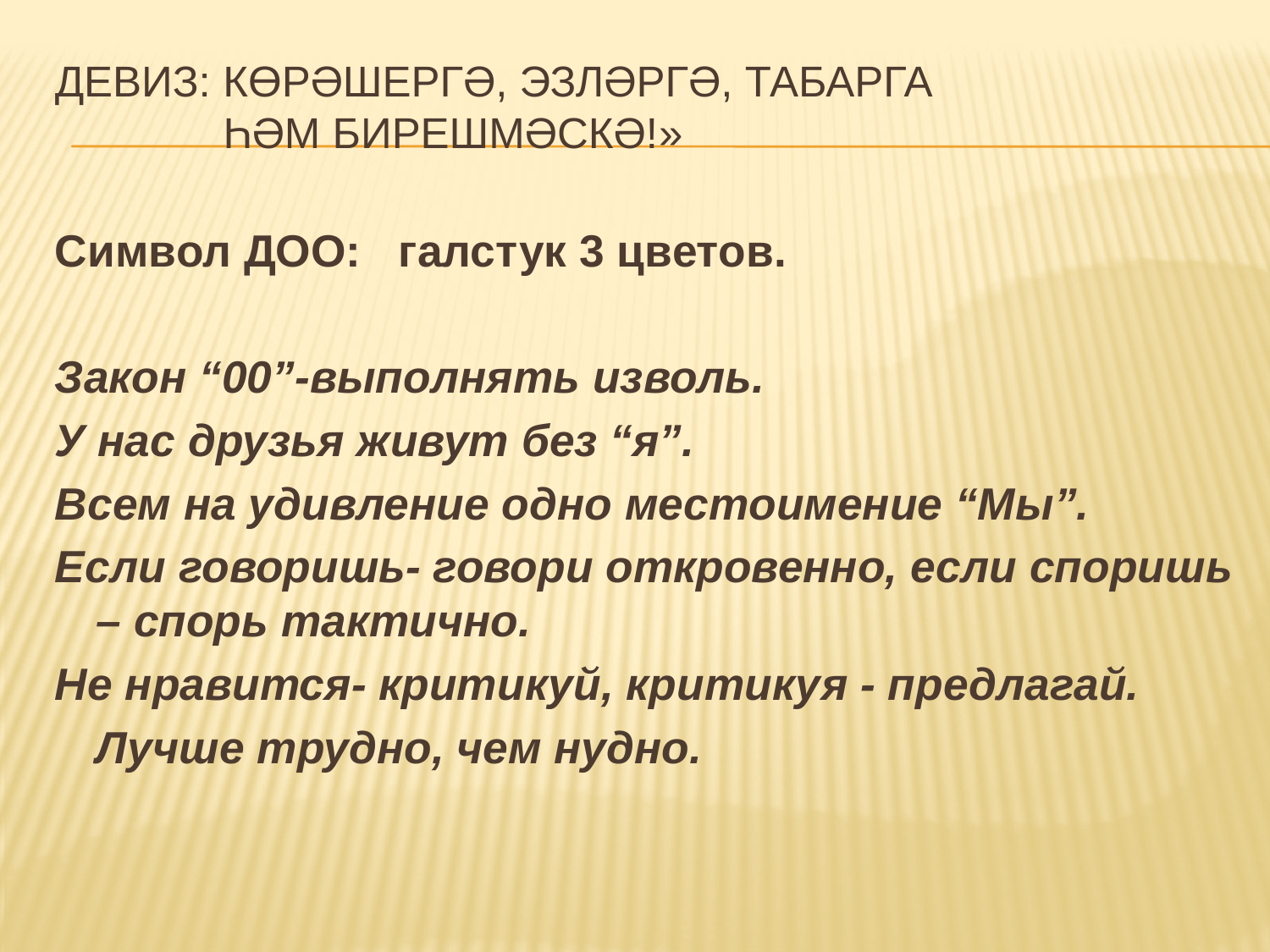

# Девиз: Көрәшергә, эзләргә, табарга һәм бирешмәскә!»
Символ ДОО:   галстук 3 цветов.

Закон “00”-выполнять изволь.
У нас друзья живут без “я”.
Всем на удивление одно местоимение “Мы”.
Если говоришь- говори откровенно, если споришь – спорь тактично.
Не нравится- критикуй, критикуя - предлагай.
	Лучше трудно, чем нудно.